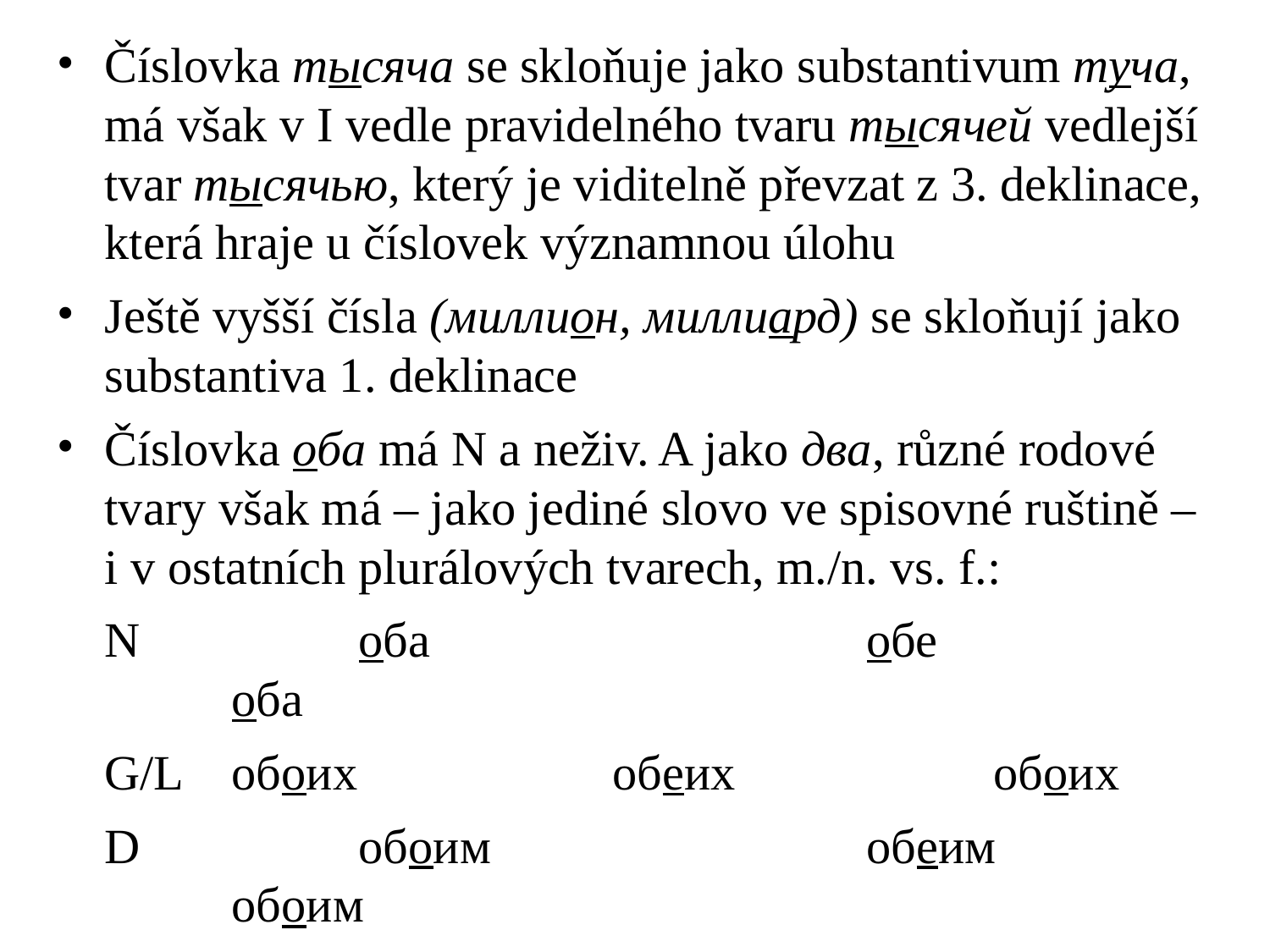

# Číslovka тысяча se skloňuje jako substantivum туча, má však v I vedle pravidelného tvaru тысячей vedlejší tvar тысячью, který je viditelně převzat z 3. deklinace, která hraje u číslovek významnou úlohu
Ještě vyšší čísla (миллион, миллиард) se skloňují jako substantiva 1. deklinace
Číslovka оба má N a neživ. A jako два, různé rodové tvary však má – jako jediné slovo ve spisovné ruštině – i v ostatních plurálových tvarech, m./n. vs. f.:
	N 		оба				обе			оба
	G/L 	обоих			обеих			обоих
	D		обоим			обеим		обоим
	I		обоими			обеими		обоими